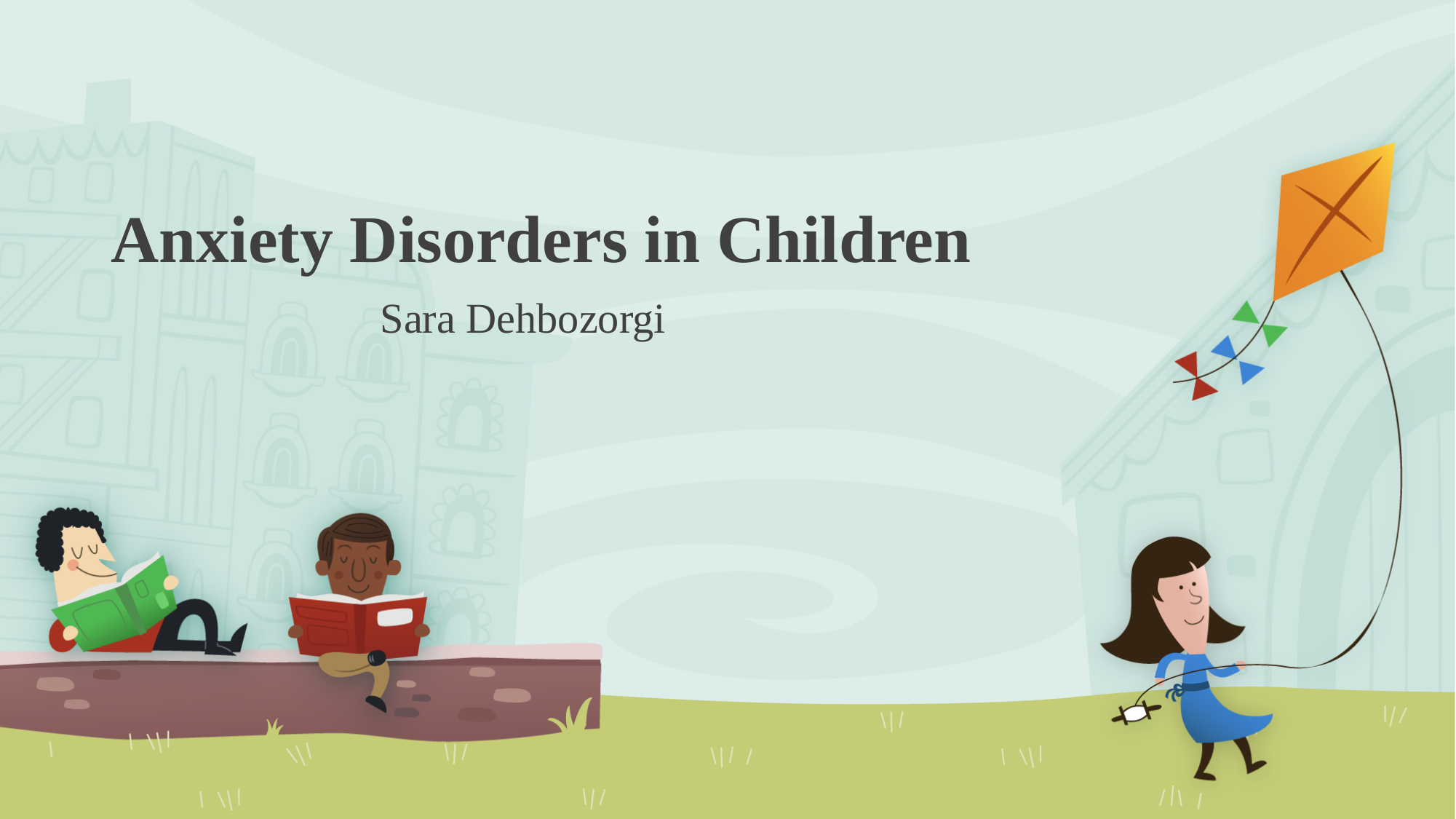

# Anxiety Disorders in Children
Sara Dehbozorgi